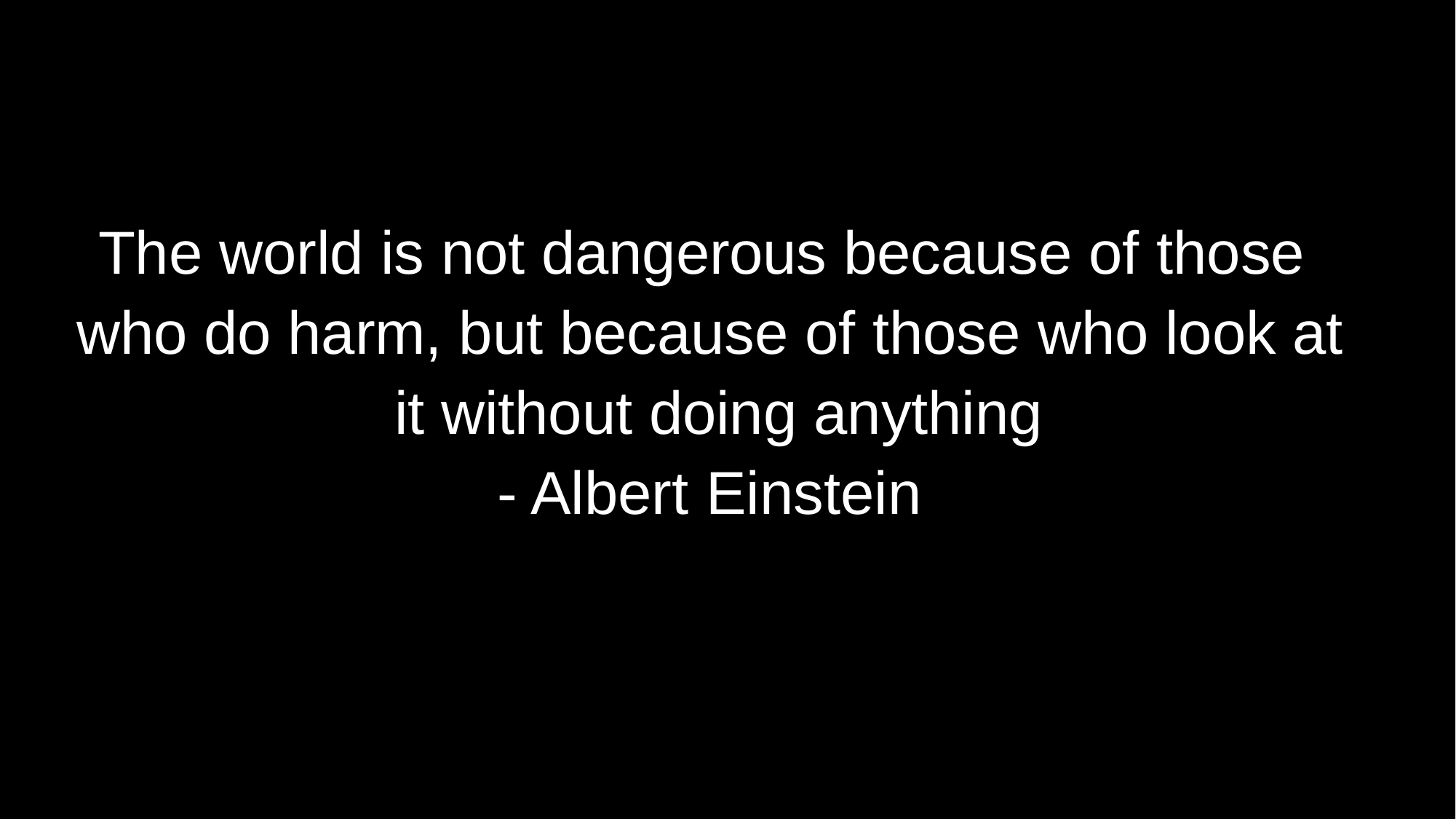

The world is not dangerous because of those  who do harm, but because of those who look at  it without doing anything
- Albert Einstein